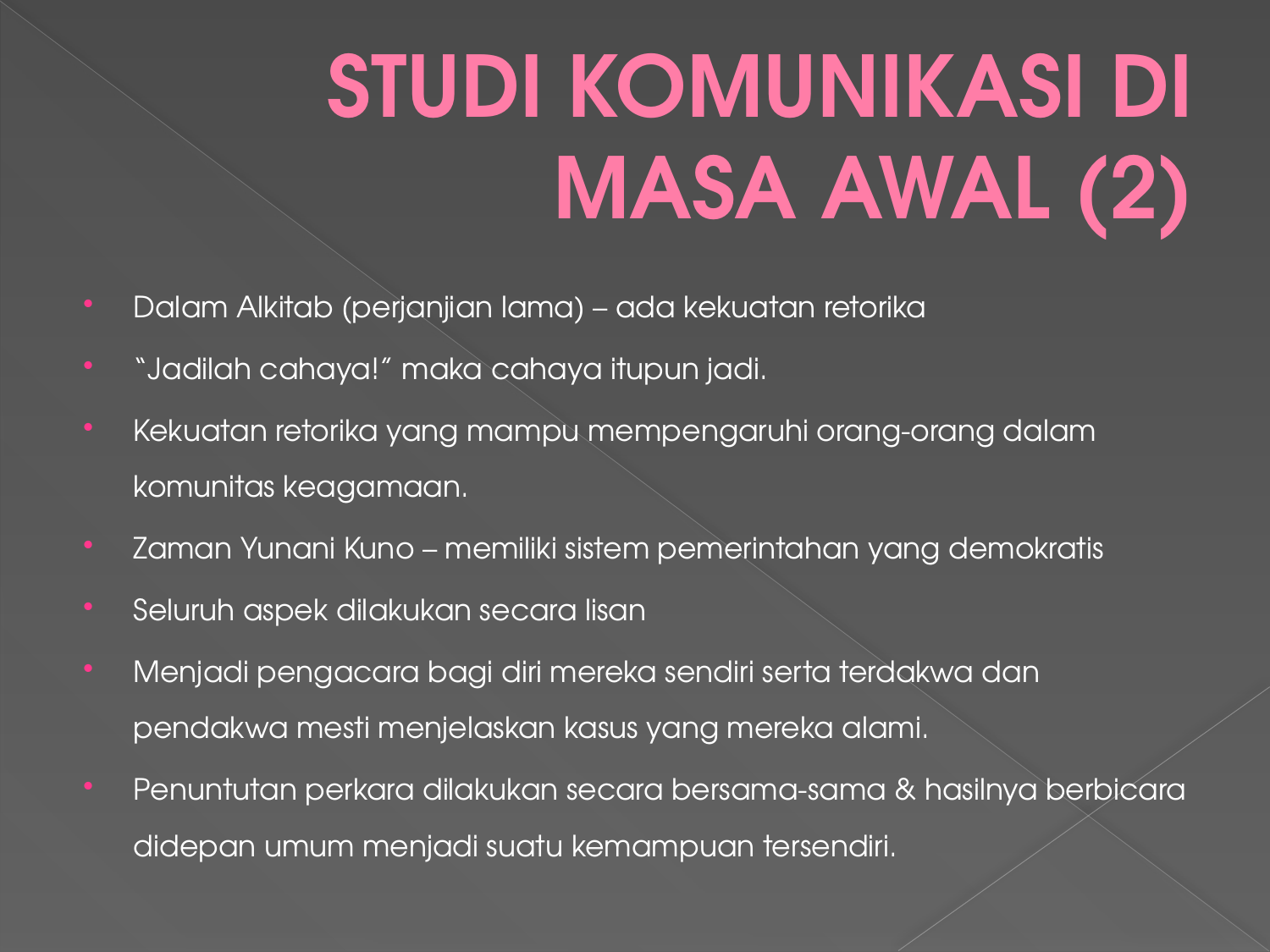

# STUDI KOMUNIKASI DI MASA AWAL (2)
Dalam Alkitab (perjanjian lama) – ada kekuatan retorika
“Jadilah cahaya!” maka cahaya itupun jadi.
Kekuatan retorika yang mampu mempengaruhi orang-orang dalam komunitas keagamaan.
Zaman Yunani Kuno – memiliki sistem pemerintahan yang demokratis
Seluruh aspek dilakukan secara lisan
Menjadi pengacara bagi diri mereka sendiri serta terdakwa dan pendakwa mesti menjelaskan kasus yang mereka alami.
Penuntutan perkara dilakukan secara bersama-sama & hasilnya berbicara didepan umum menjadi suatu kemampuan tersendiri.